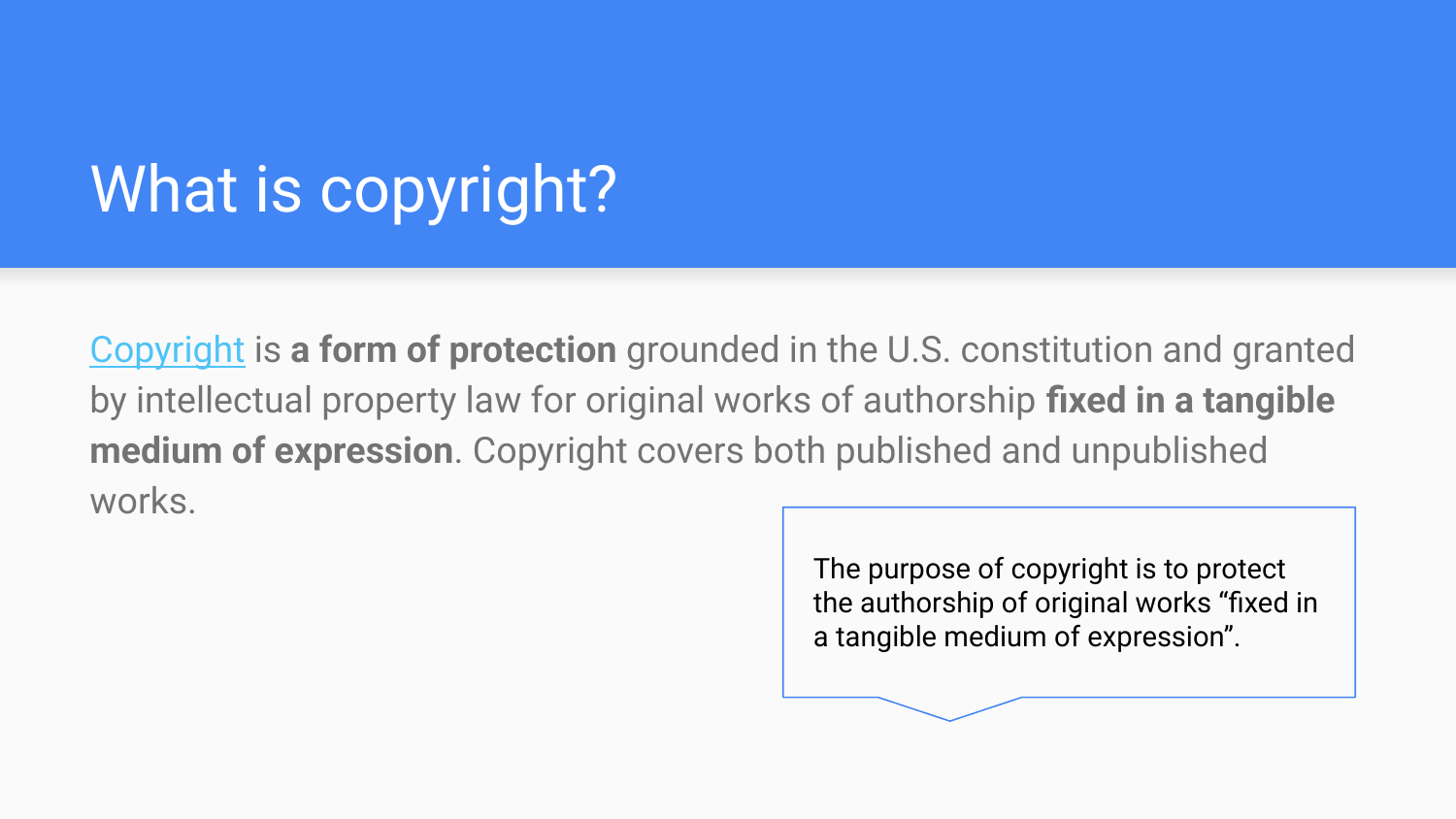

# What is copyright?
Copyright is a form of protection grounded in the U.S. constitution and granted by intellectual property law for original works of authorship fixed in a tangible medium of expression. Copyright covers both published and unpublished works.

The purpose of copyright is to protect the authorship of original works “fixed in a tangible medium of expression”.